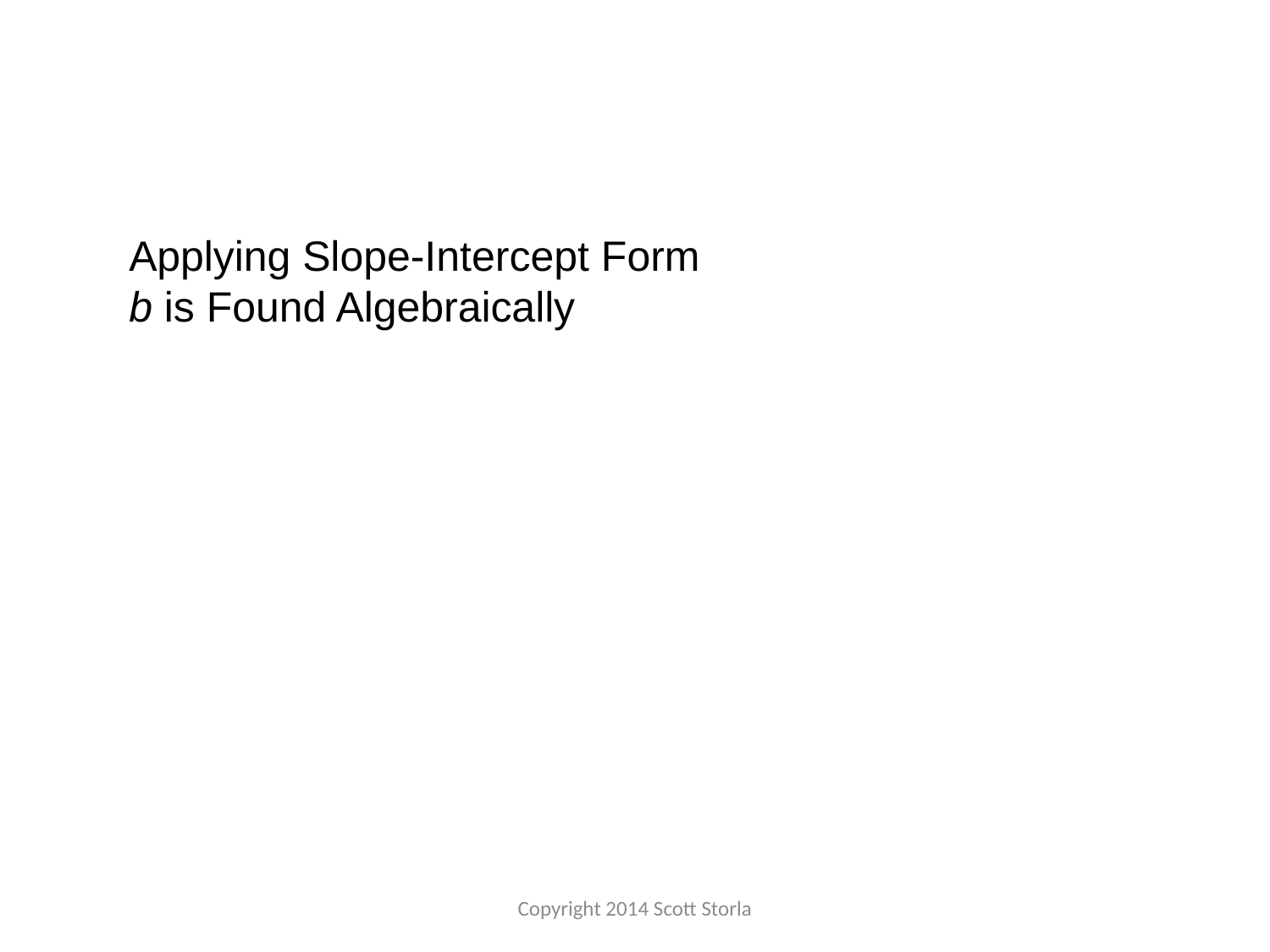

Applying Slope-Intercept Form
b is Found Algebraically
Copyright 2014 Scott Storla